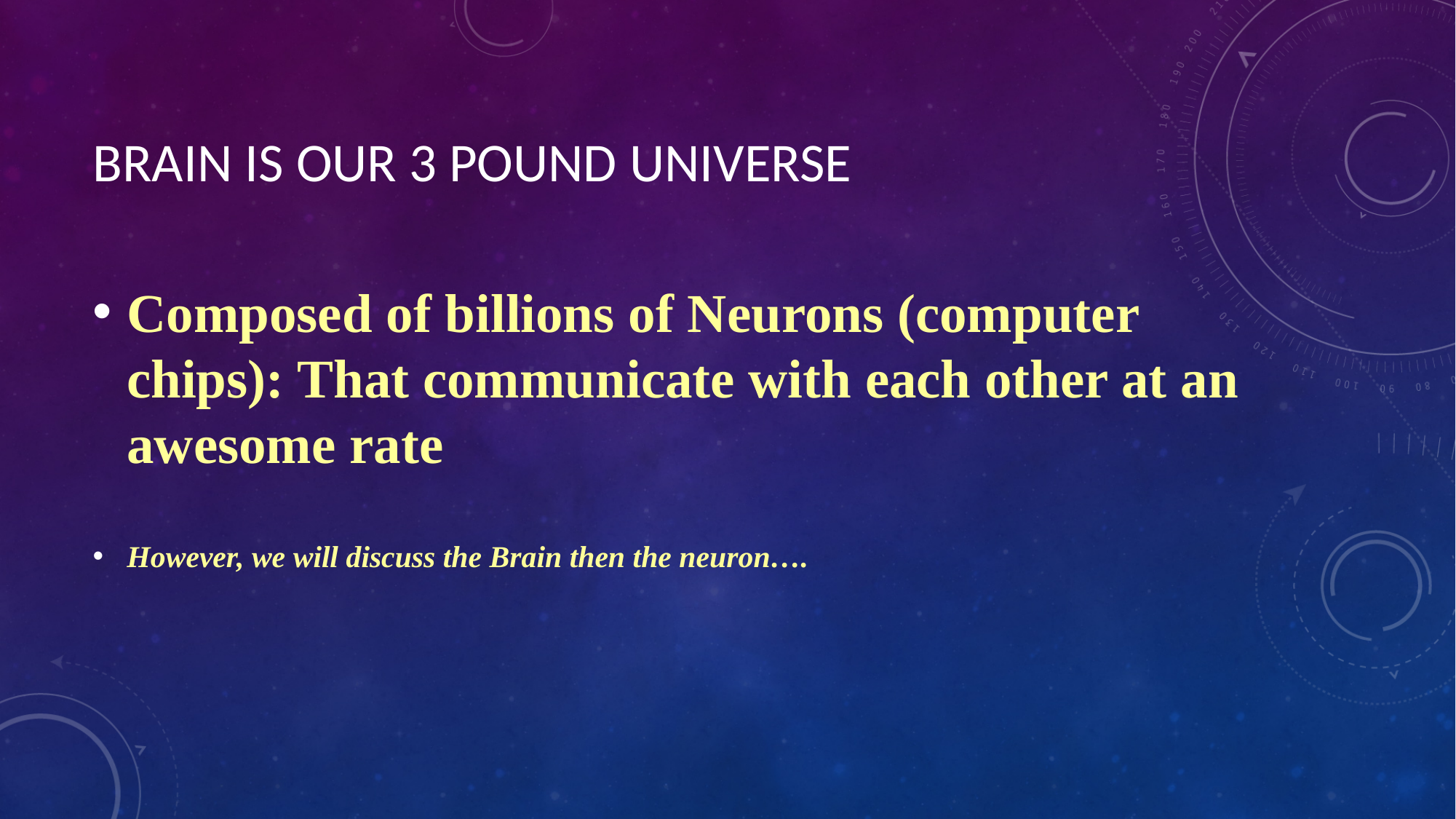

# Brain is our 3 pound universe
Composed of billions of Neurons (computer chips): That communicate with each other at an awesome rate

However, we will discuss the Brain then the neuron….